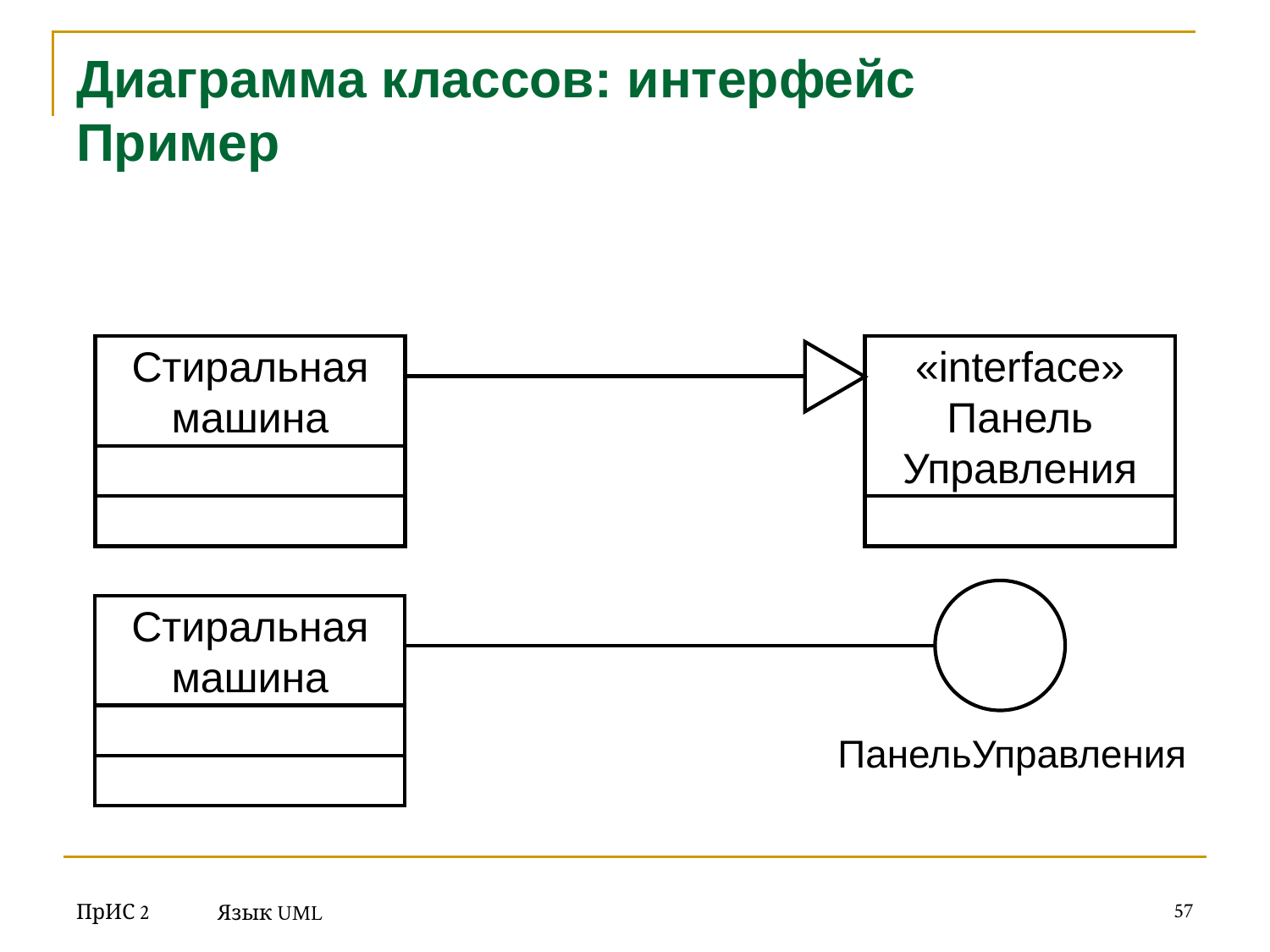

# Диаграмма классов: интерфейс Пример
Стиральная
машина
«interface»
Панель
Управления

Стиральная
машина

ПанельУправления

ПрИС 2
57
Язык UML